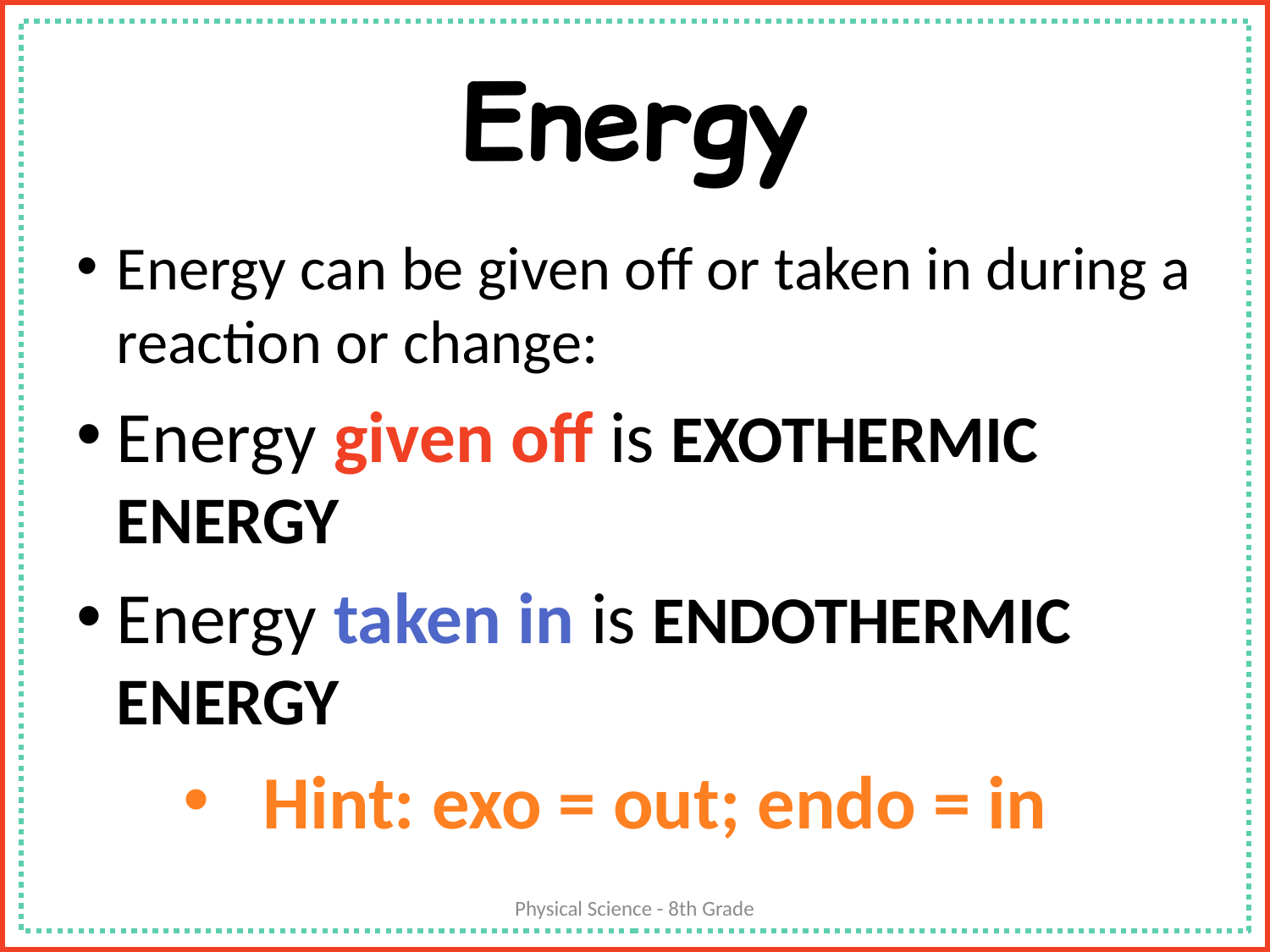

# Energy
Energy can be given off or taken in during a reaction or change:
Energy given off is EXOTHERMIC ENERGY
Energy taken in is ENDOTHERMIC ENERGY
Hint: exo = out; endo = in

Physical Science - 8th Grade